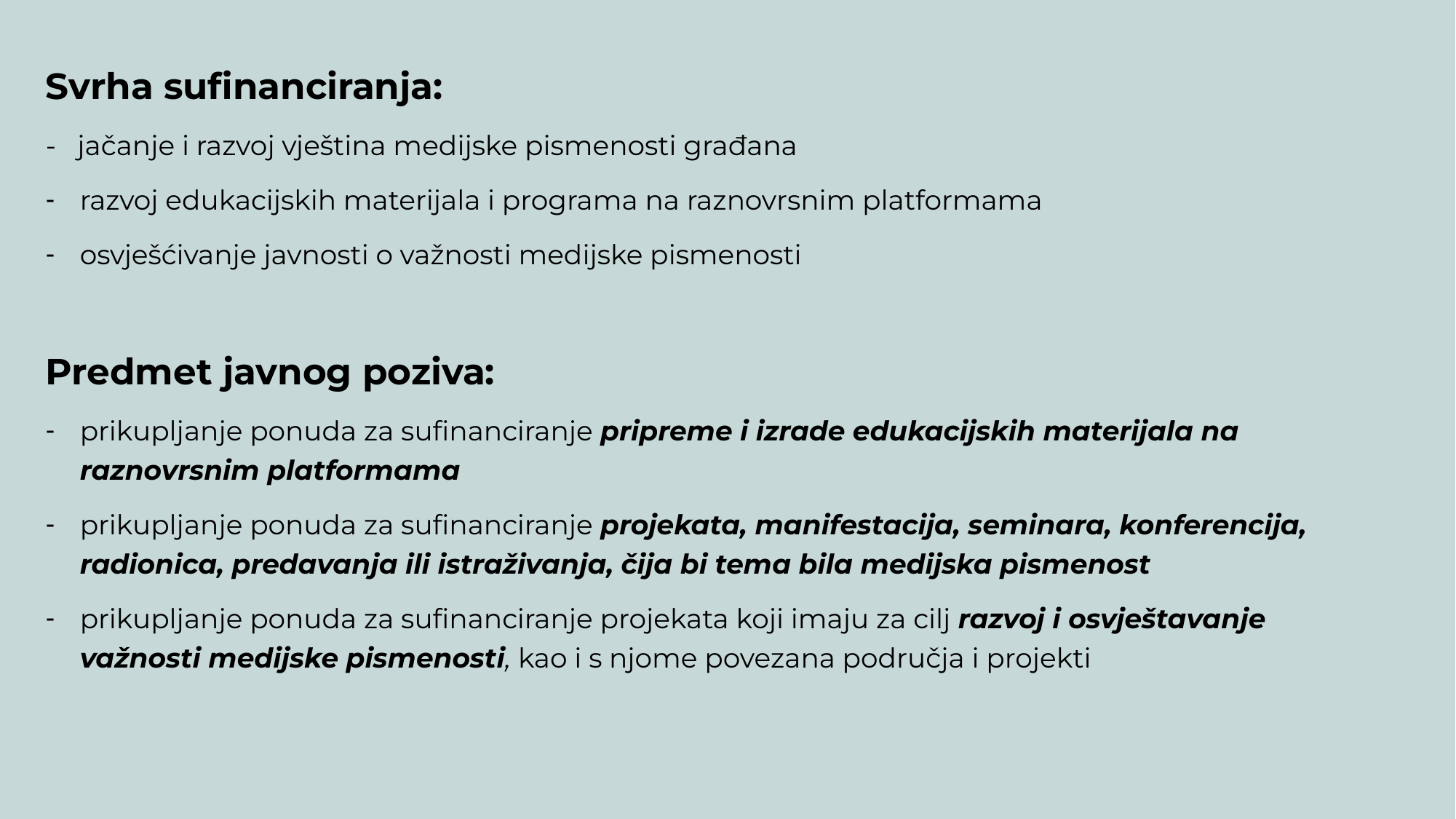

Svrha sufinanciranja:
-   jačanje i razvoj vještina medijske pismenosti građana
razvoj edukacijskih materijala i programa na raznovrsnim platformama
osvješćivanje javnosti o važnosti medijske pismenosti

Predmet javnog poziva:
prikupljanje ponuda za sufinanciranje pripreme i izrade edukacijskih materijala na raznovrsnim platformama
prikupljanje ponuda za sufinanciranje projekata, manifestacija, seminara, konferencija, radionica, predavanja ili istraživanja, čija bi tema bila medijska pismenost
prikupljanje ponuda za sufinanciranje projekata koji imaju za cilj razvoj i osvještavanje važnosti medijske pismenosti, kao i s njome povezana područja i projekti